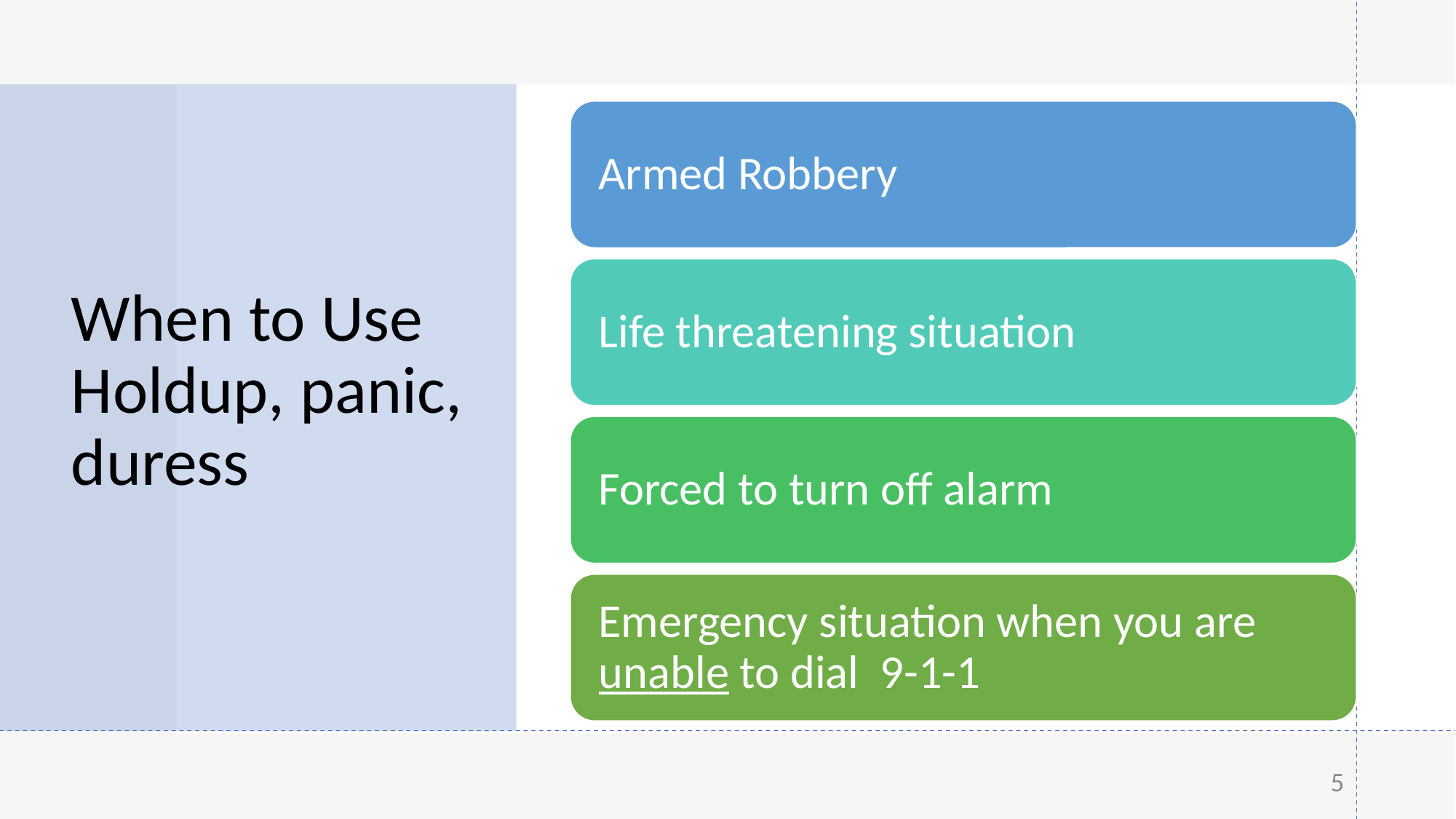

# When to Use Holdup, panic, duress

Armed Robbery
Life threatening situation
Forced to turn off alarm
Emergency situation when you are unable to dial  9-1-1

5